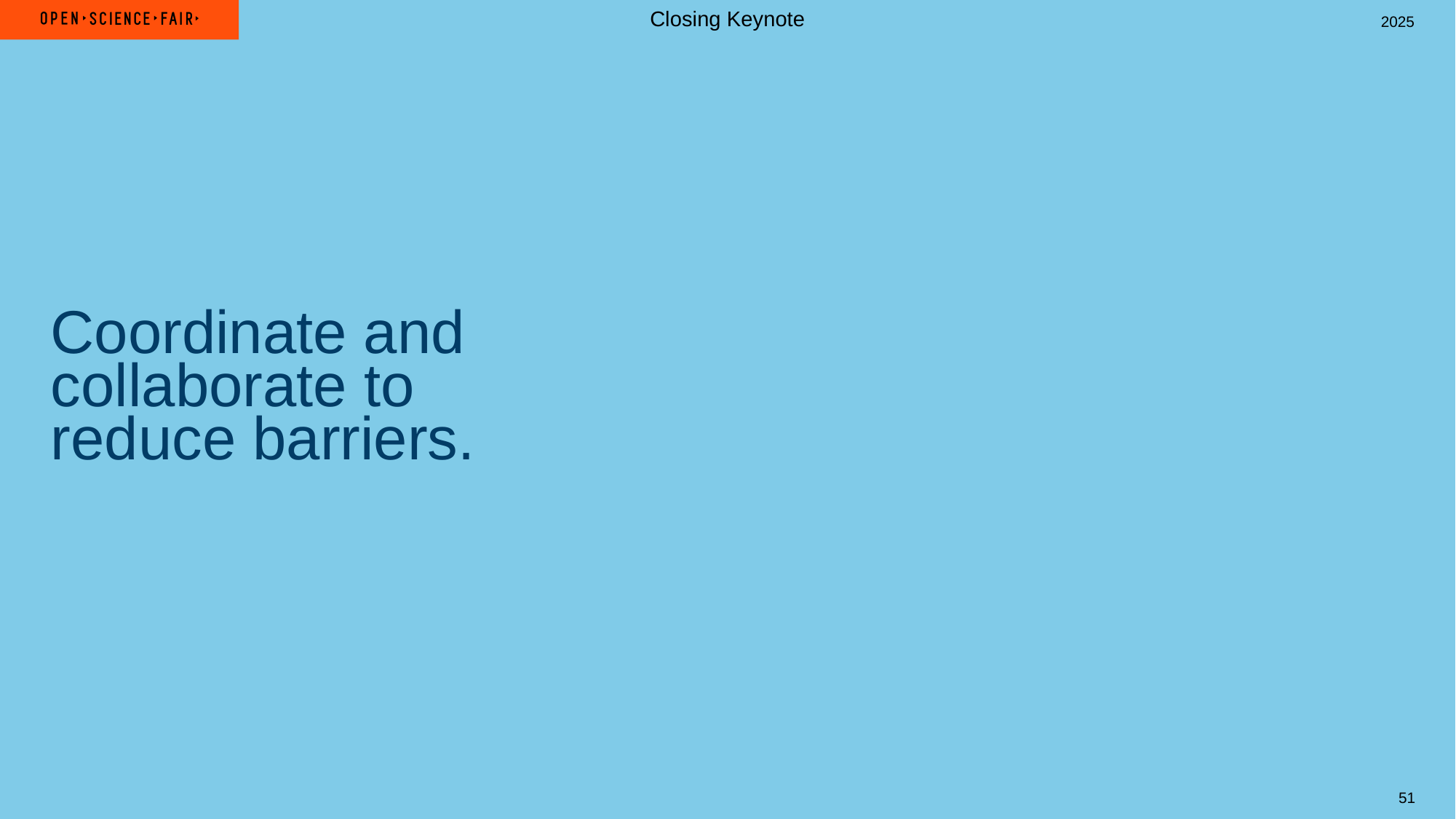

Closing Keynote
Coordinate and collaborate to reduce barriers.